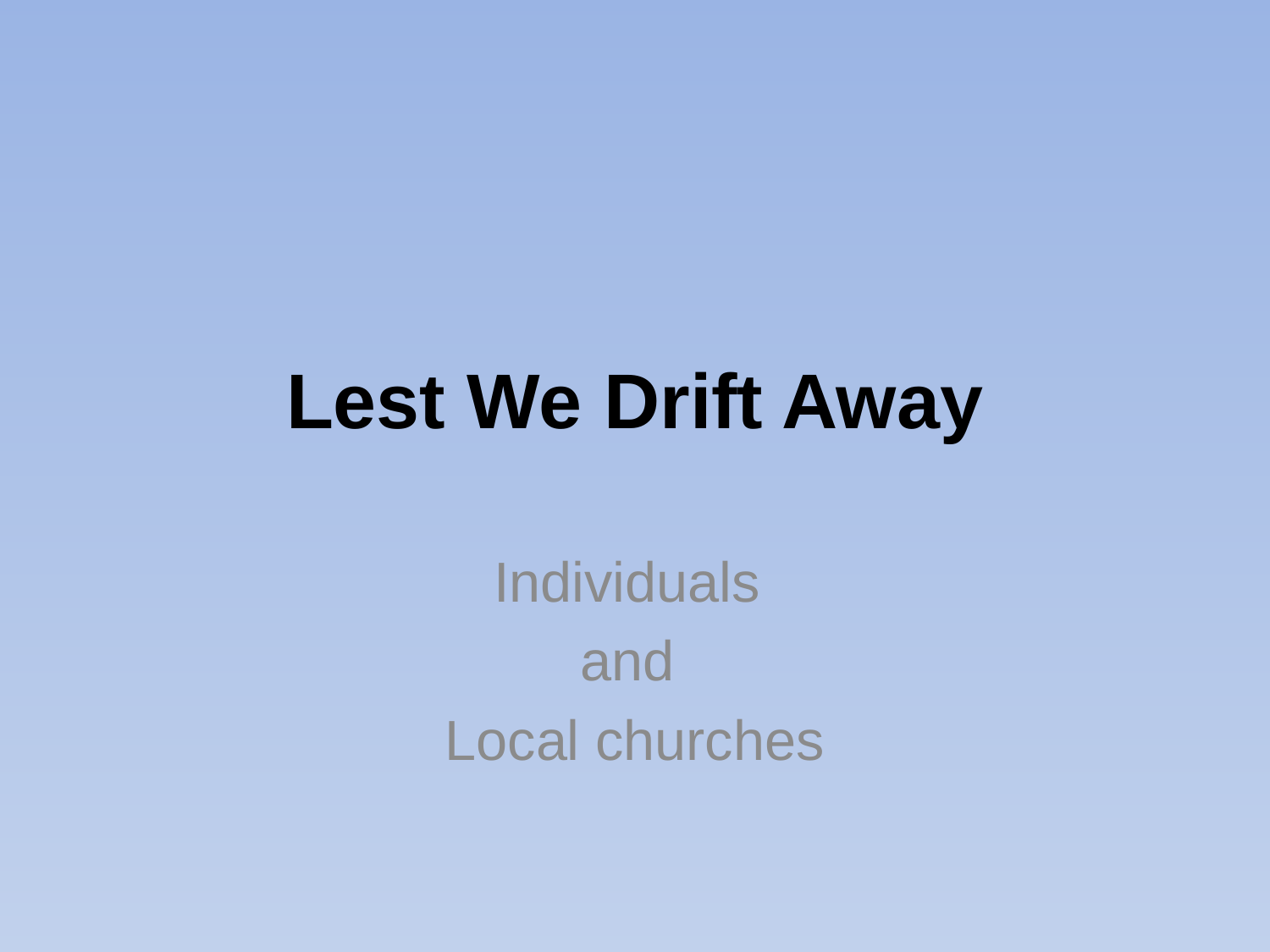

# Lest We Drift Away
Individuals
and
Local churches